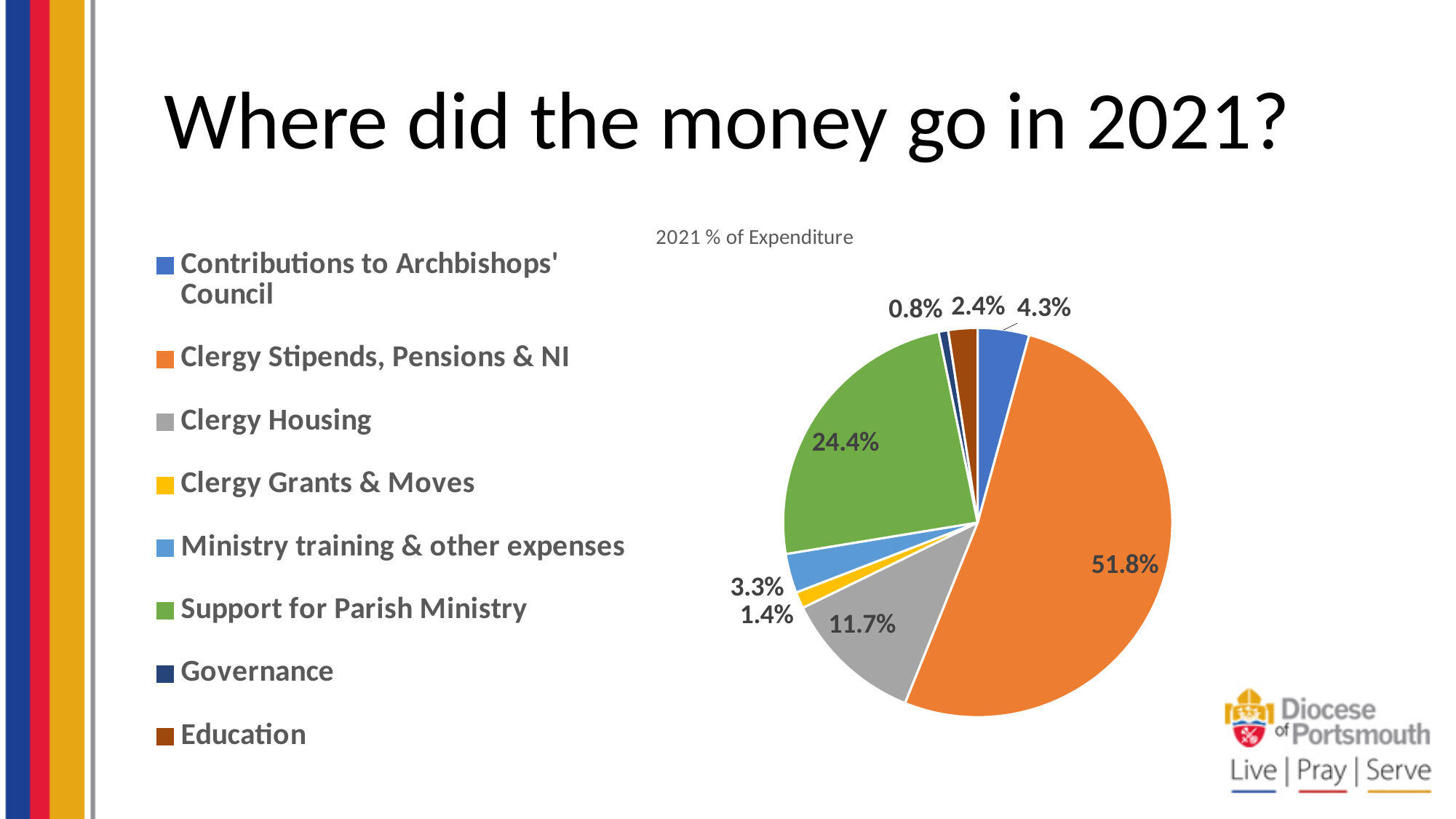

# Where did the money go in 2021?

### Chart:

| Category | 2021 % of Expenditure |
|---|---|
| Contributions to Archbishops' Council | 0.04270254981892412 |
| Clergy Stipends, Pensions & NI | 0.5182600729222389 |
| Clergy Housing | 0.1168729517520398 |
| Clergy Grants & Moves | 0.013614047061282964 |
| Ministry training & other expenses | 0.032623171564016014 |
| Support for Parish Ministry | 0.2437335141017837 |
| Governance | 0.00790047282632087 |
| Education | 0.024293219953393713 |

### Chart

| Category |
|---|

### Chart

| Category |
|---|